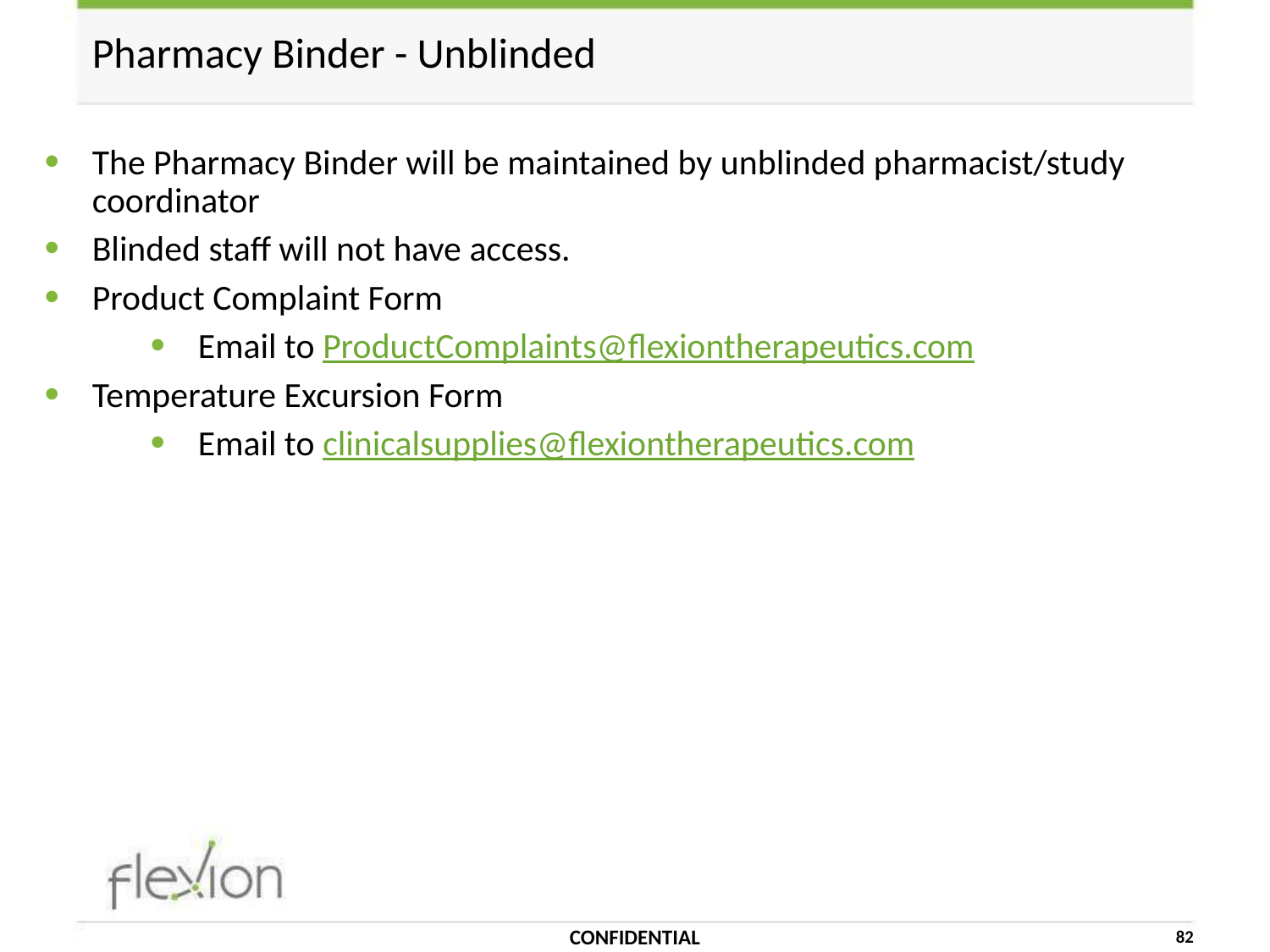

# Pharmacy Binder - Unblinded
The Pharmacy Binder will be maintained by unblinded pharmacist/study coordinator
Blinded staff will not have access.
Product Complaint Form
Email to ProductComplaints@flexiontherapeutics.com
Temperature Excursion Form
Email to clinicalsupplies@flexiontherapeutics.com

CONFIDENTIAL
82